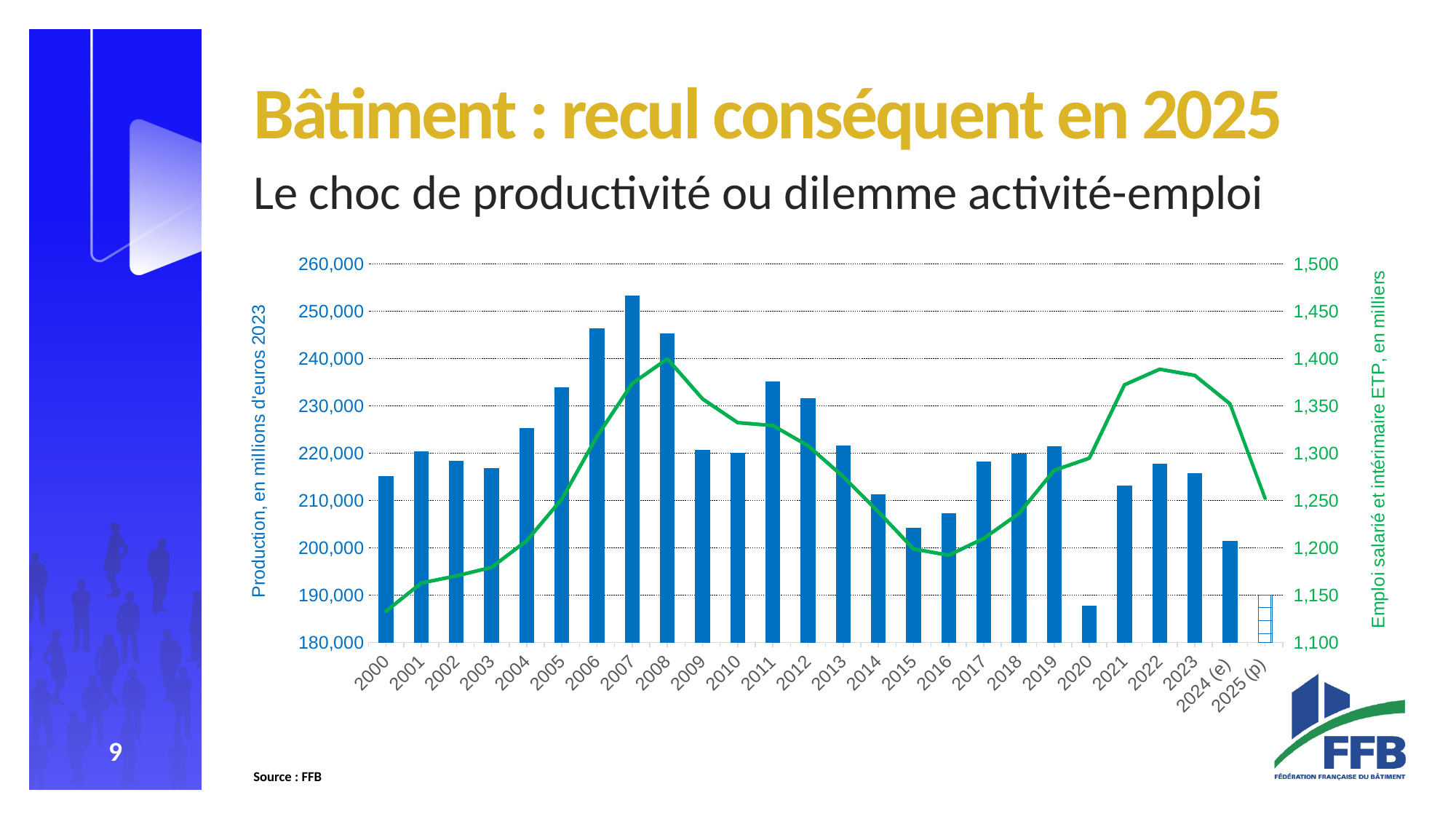

#
Bâtiment : recul conséquent en 2025
Le choc de productivité ou dilemme activité-emploi

### Chart

| Category |  |  |  |
|---|---|---|---|
| 2000 | 215003.4535785021 | 1133.0763766121984 | 1133.0763766121984 |
| 2001 | 220334.38288601706 | 1162.7124764687221 | 1162.7124764687221 |
| 2002 | 218371.34104287394 | 1170.2595016526507 | 1170.2595016526507 |
| 2003 | 216759.8361297128 | 1179.3273671258912 | 1179.3273671258912 |
| 2004 | 225262.05013602768 | 1207.4803562405589 | 1207.4803562405589 |
| 2005 | 233827.41592652738 | 1251.6065000335334 | 1251.6065000335334 |
| 2006 | 246354.9420887256 | 1317.967946030465 | 1317.967946030465 |
| 2007 | 253192.81327058573 | 1373.6975520772146 | 1373.6975520772146 |
| 2008 | 245187.46272300702 | 1399.7074748616149 | 1399.7074748616149 |
| 2009 | 220585.02877855167 | 1357.3406421757877 | 1357.3406421757877 |
| 2010 | 219973.3421604256 | 1332.2431413455897 | 1332.2431413455897 |
| 2011 | 235062.64223755273 | 1329.2390117852244 | 1329.2390117852244 |
| 2012 | 231603.26077422837 | 1307.833098811973 | 1307.833098811973 |
| 2013 | 221519.0915914576 | 1275.2188166986568 | 1275.2188166986568 |
| 2014 | 211211.51405024563 | 1238.0450942334396 | 1238.0450942334396 |
| 2015 | 204161.12871481542 | 1198.745637398636 | 1198.745637398636 |
| 2016 | 207201.27223335943 | 1192.0599636328056 | 1192.0599636328056 |
| 2017 | 218085.82207687158 | 1209.9012572533177 | 1209.9012572533177 |
| 2018 | 219914.39826183213 | 1236.2689610138004 | 1236.2689610138004 |
| 2019 | 221344.41821895764 | 1281.8477170084452 | 1281.8477170084452 |
| 2020 | 187639.89318240323 | 1294.6998834491253 | 1294.6998834491253 |
| 2021 | 213076.90920123638 | 1372.2683122273902 | 1372.2683122273902 |
| 2022 | 217717.23625867712 | 1388.750349290844 | 1388.750349290844 |
| 2023 | 215704.17877942682 | 1382.2203240610352 | 1382.2203240610352 |
| 2024 (e)  | 201402.16692566723 | 1352.2203240610352 | 1352.2203240610352 |
| 2025 (p)  | 190046.15751360636 | None | 1252.2203240610352 |
Source : FFB